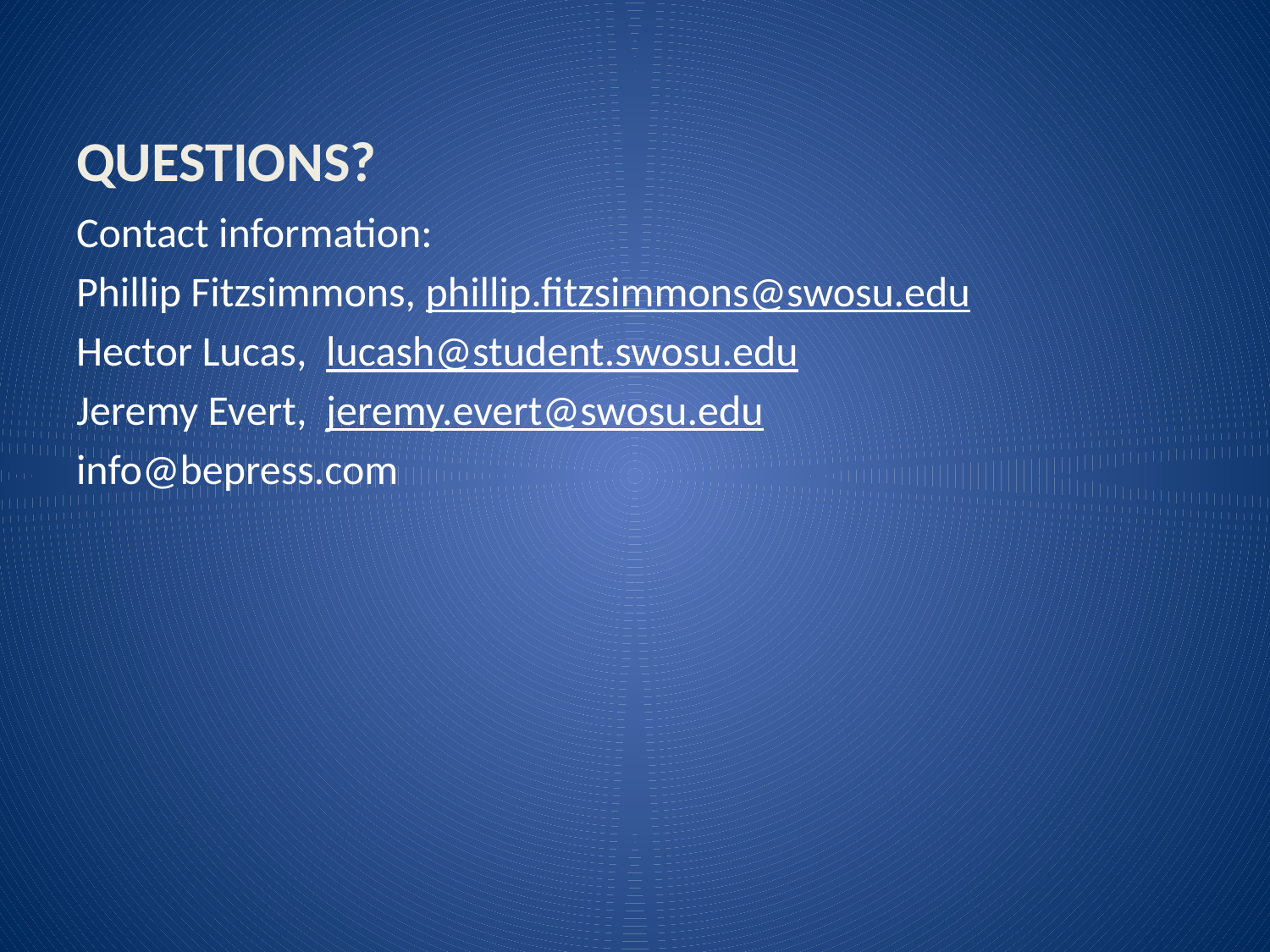

# QUESTIONS?
Contact information:
Phillip Fitzsimmons, phillip.fitzsimmons@swosu.edu
Hector Lucas,  lucash@student.swosu.edu
Jeremy Evert,  jeremy.evert@swosu.edu
info@bepress.com